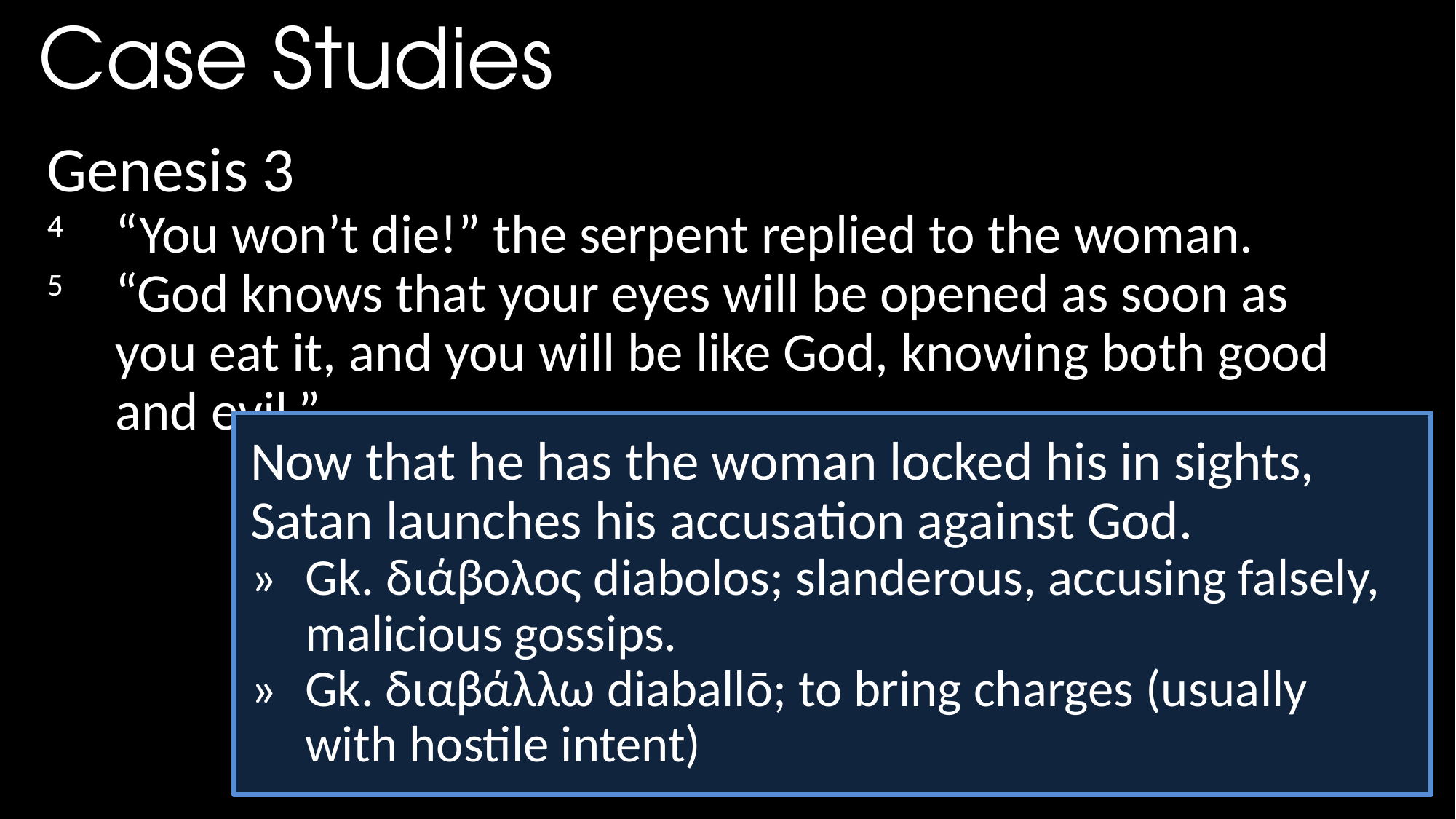

Case Studies
Genesis 3
4	“You won’t die!” the serpent replied to the woman.
5	“God knows that your eyes will be opened as soon as you eat it, and you will be like God, knowing both good and evil.”

Now that he has the woman locked his in sights, Satan launches his accusation against God.
»	Gk. διάβολος diabolos; slanderous, accusing falsely, malicious gossips.
»	Gk. διαβάλλω diaballō; to bring charges (usually with hostile intent)